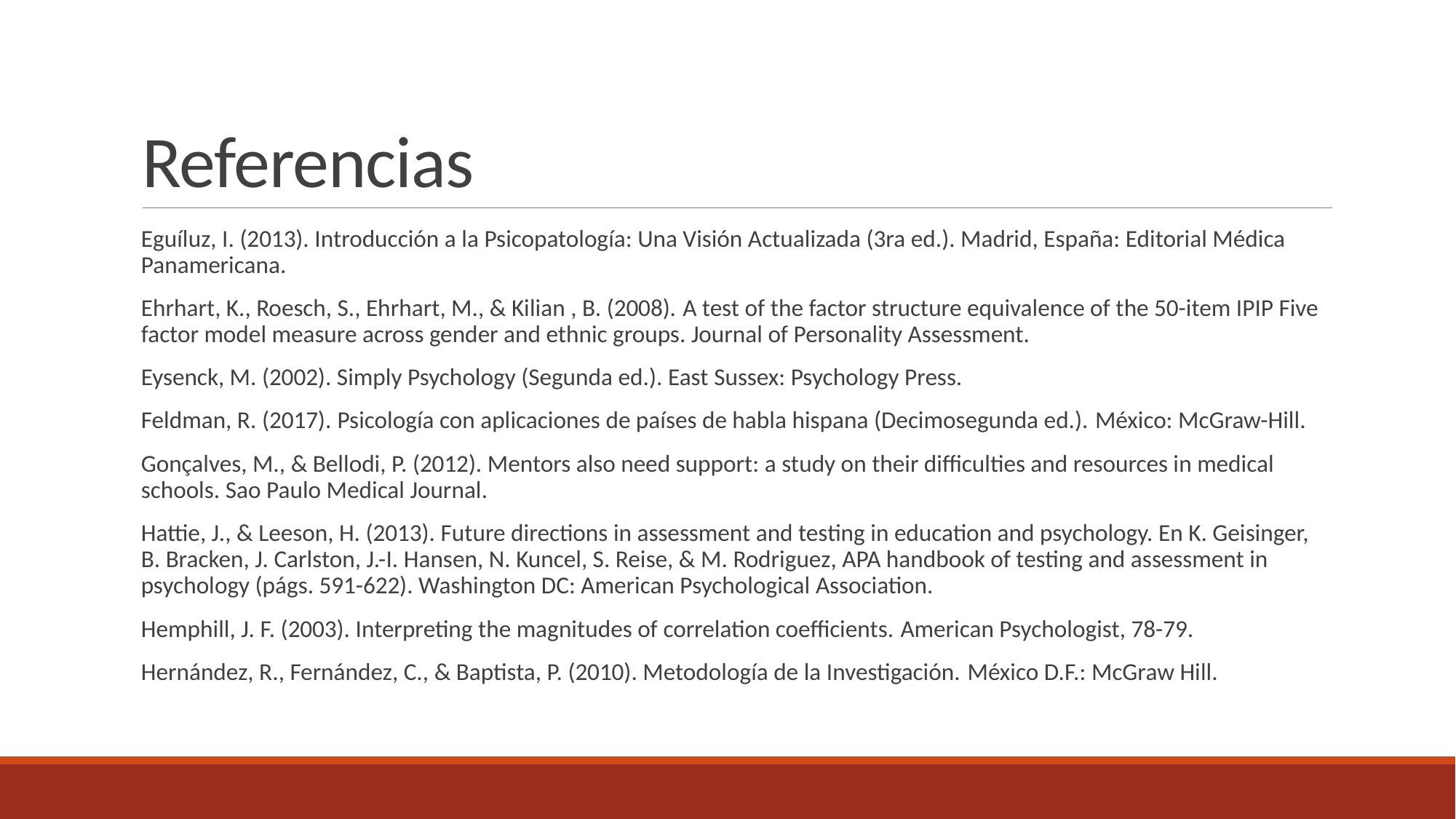

# Referencias
Eguíluz, I. (2013). Introducción a la Psicopatología: Una Visión Actualizada (3ra ed.). Madrid, España: Editorial Médica Panamericana.
Ehrhart, K., Roesch, S., Ehrhart, M., & Kilian , B. (2008). A test of the factor structure equivalence of the 50-item IPIP Five factor model measure across gender and ethnic groups. Journal of Personality Assessment.
Eysenck, M. (2002). Simply Psychology (Segunda ed.). East Sussex: Psychology Press.
Feldman, R. (2017). Psicología con aplicaciones de países de habla hispana (Decimosegunda ed.). México: McGraw-Hill.
Gonçalves, M., & Bellodi, P. (2012). Mentors also need support: a study on their difficulties and resources in medical schools. Sao Paulo Medical Journal.
Hattie, J., & Leeson, H. (2013). Future directions in assessment and testing in education and psychology. En K. Geisinger, B. Bracken, J. Carlston, J.-I. Hansen, N. Kuncel, S. Reise, & M. Rodriguez, APA handbook of testing and assessment in psychology (págs. 591-622). Washington DC: American Psychological Association.
Hemphill, J. F. (2003). Interpreting the magnitudes of correlation coefficients. American Psychologist, 78-79.
Hernández, R., Fernández, C., & Baptista, P. (2010). Metodología de la Investigación. México D.F.: McGraw Hill.